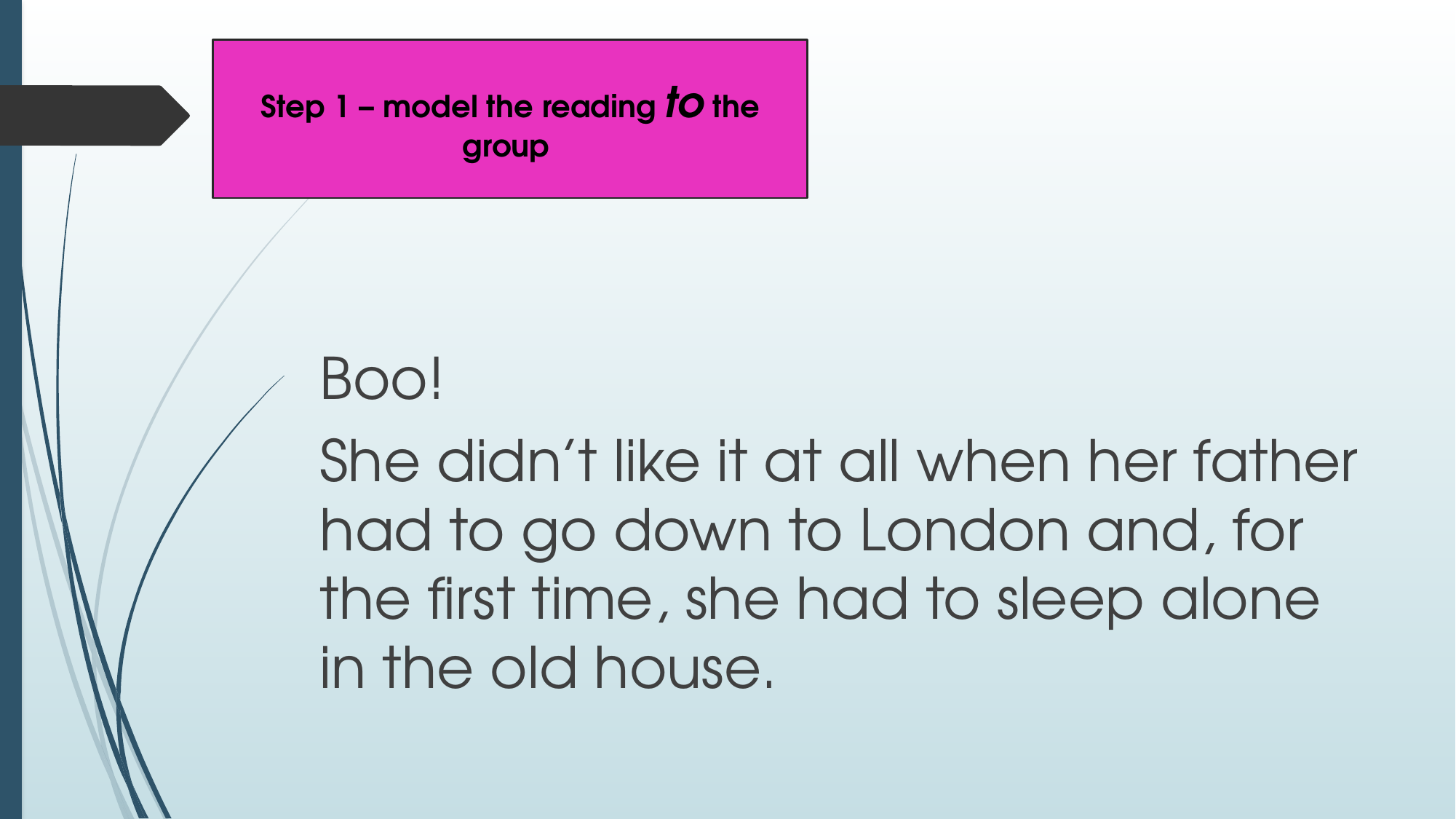

# Step 1 – model the reading to the group

Boo!
She didn’t like it at all when her father had to go down to London and, for the first time, she had to sleep alone in the old house.